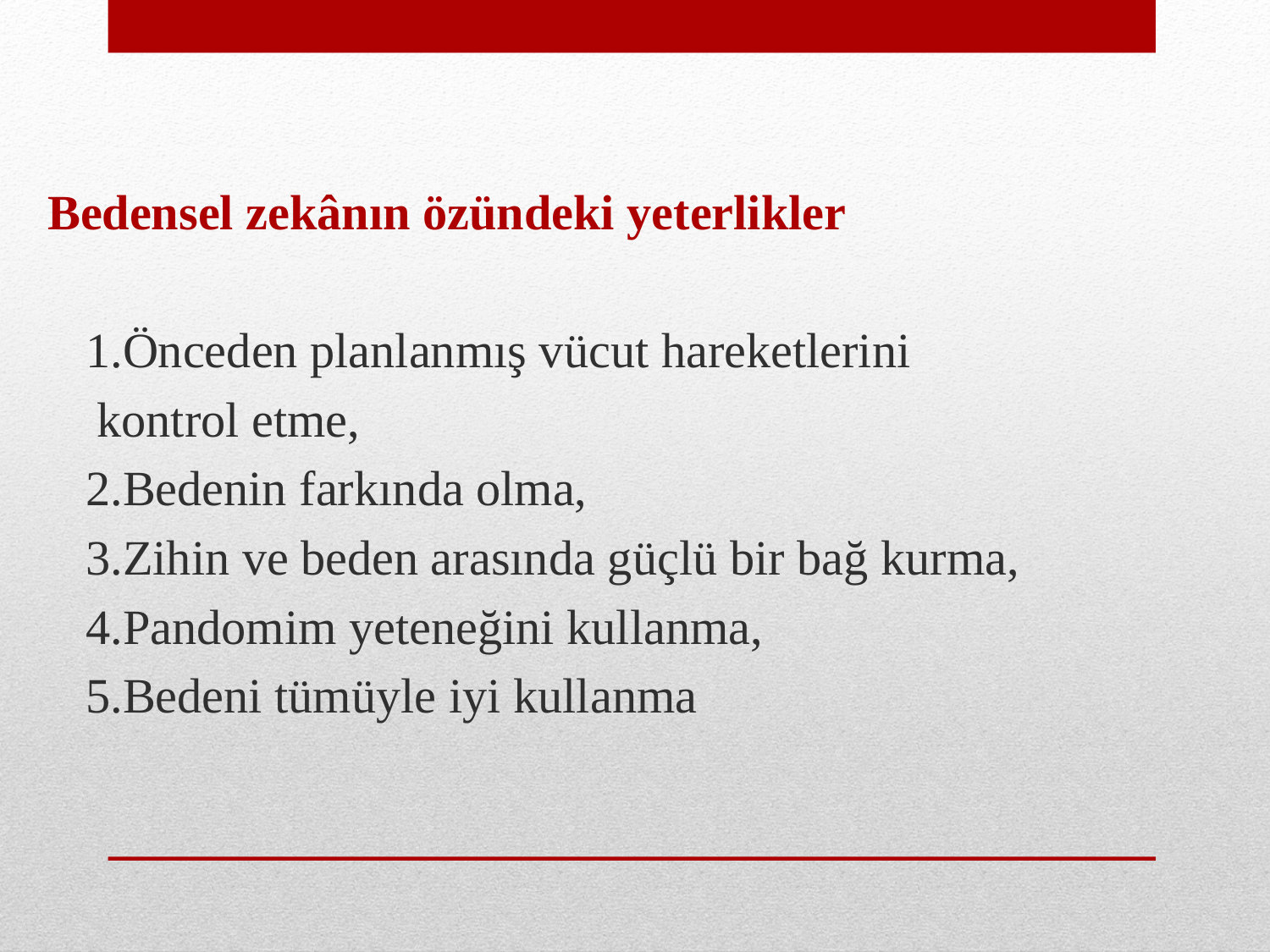

Bedensel zekânın özündeki yeterlikler

	1.Önceden planlanmış vücut hareketlerini
    kontrol etme,
	2.Bedenin farkında olma,
	3.Zihin ve beden arasında güçlü bir bağ kurma,
	4.Pandomim yeteneğini kullanma,
	5.Bedeni tümüyle iyi kullanma